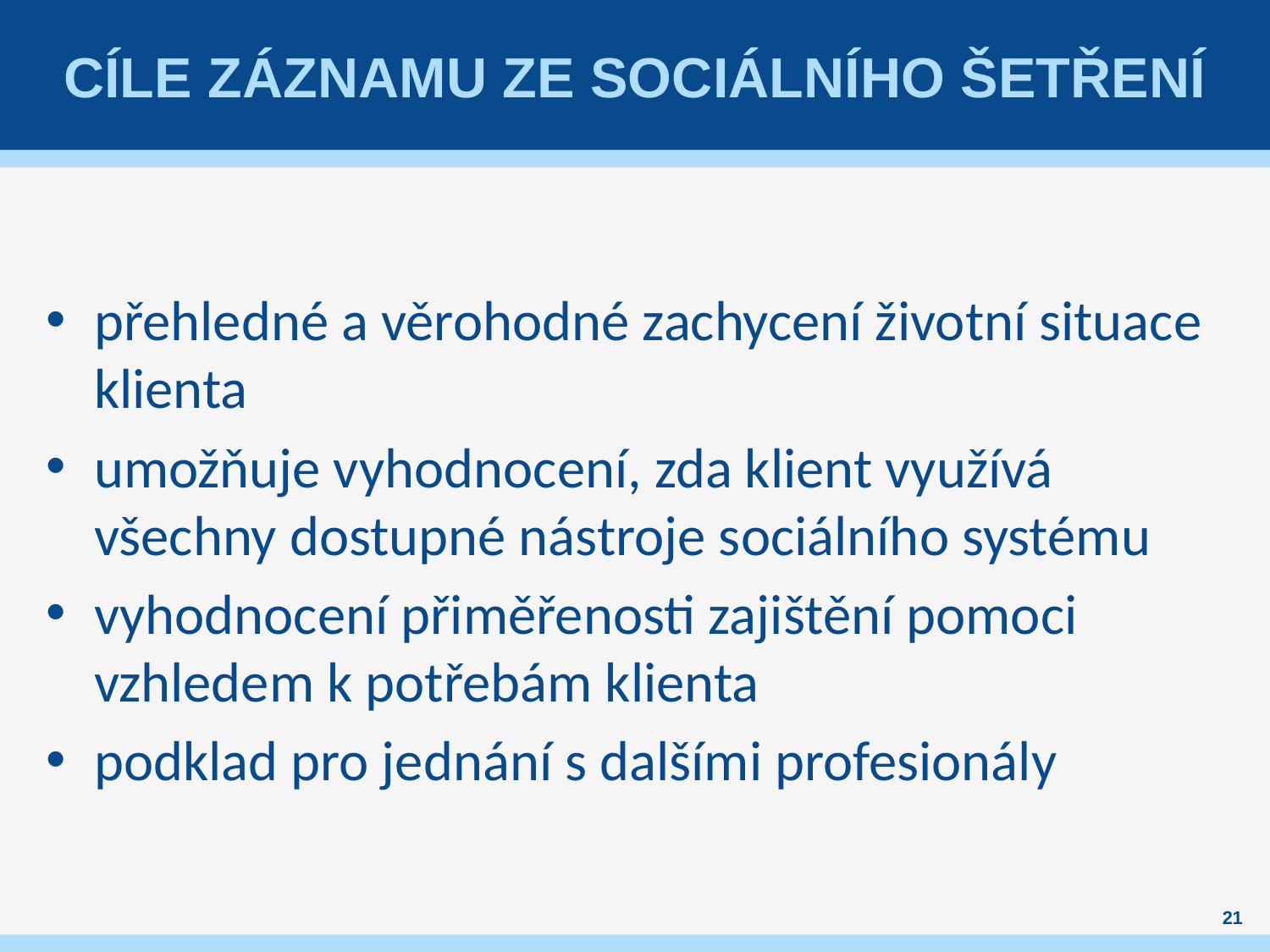

# Cíle záznamu ze sociálního šetření
přehledné a věrohodné zachycení životní situace klienta
umožňuje vyhodnocení, zda klient využívá všechny dostupné nástroje sociálního systému
vyhodnocení přiměřenosti zajištění pomoci vzhledem k potřebám klienta
podklad pro jednání s dalšími profesionály
21